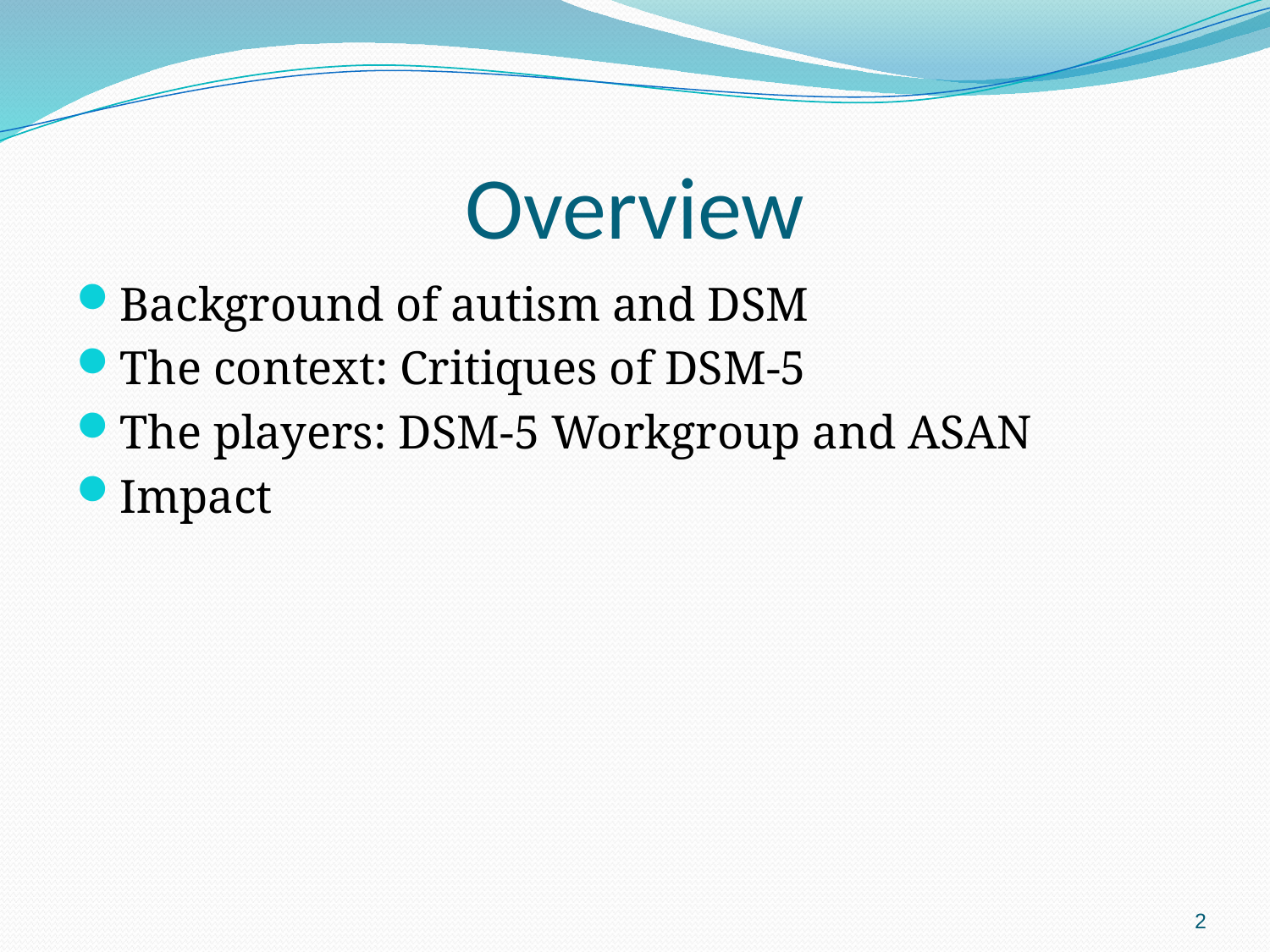

# Overview
Background of autism and DSM
The context: Critiques of DSM-5
The players: DSM-5 Workgroup and ASAN
Impact
2